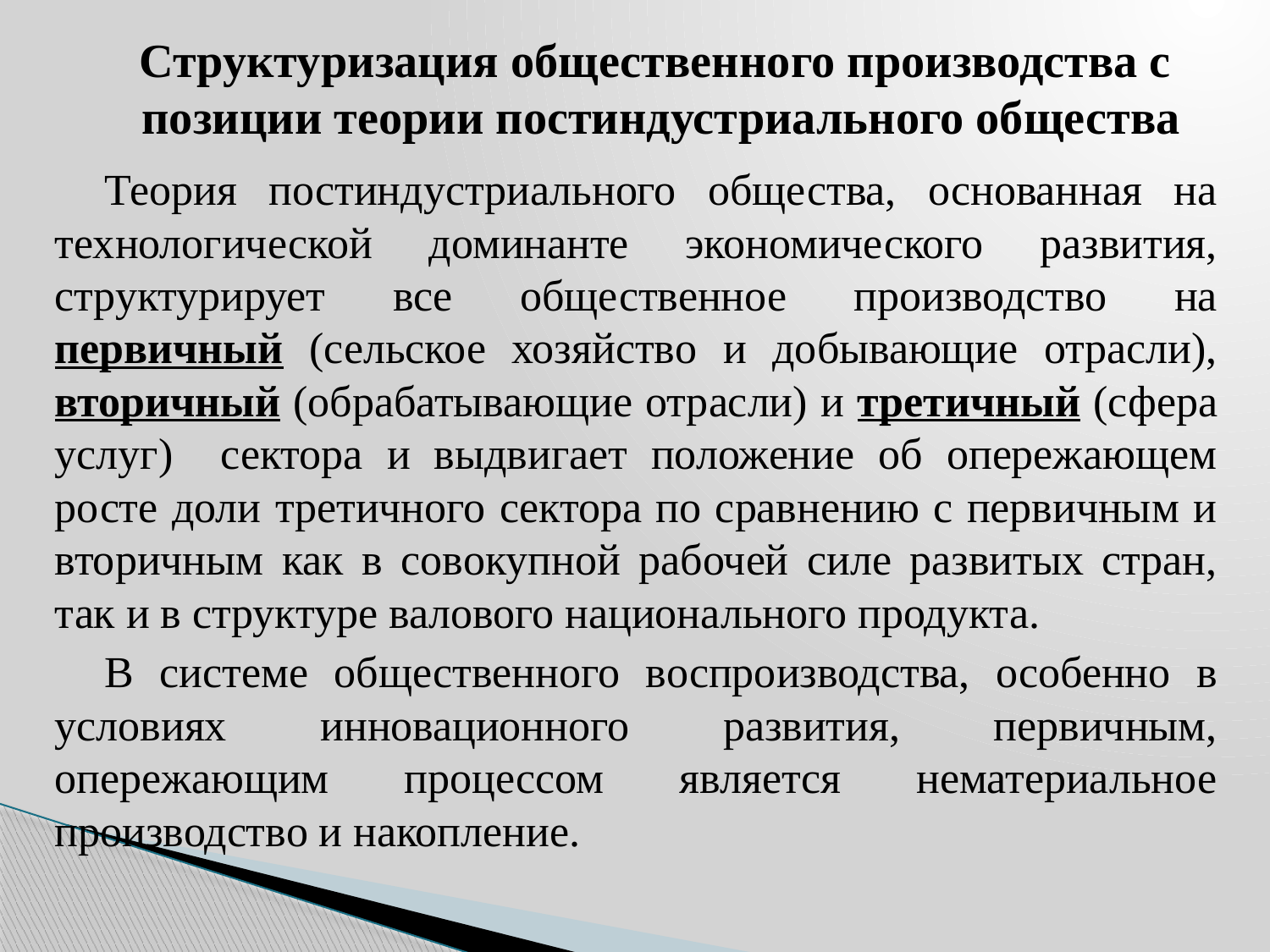

Структуризация общественного производства с
позиции теории постиндустриального общества
Теория постиндустриального общества, основанная на технологической доминанте экономического развития, структурирует все общественное производство на первичный (сельское хозяйство и добывающие отрасли), вторичный (обрабатывающие отрасли) и третичный (сфера услуг)  сектора и выдвигает положение об опережающем росте доли третичного сектора по сравнению с первичным и вторичным как в совокупной рабочей силе развитых стран, так и в структуре валового национального продукта.
В системе общественного воспроизводства, особенно в условиях инновационного развития, первичным, опережающим процессом является нематериальное производство и накопление.